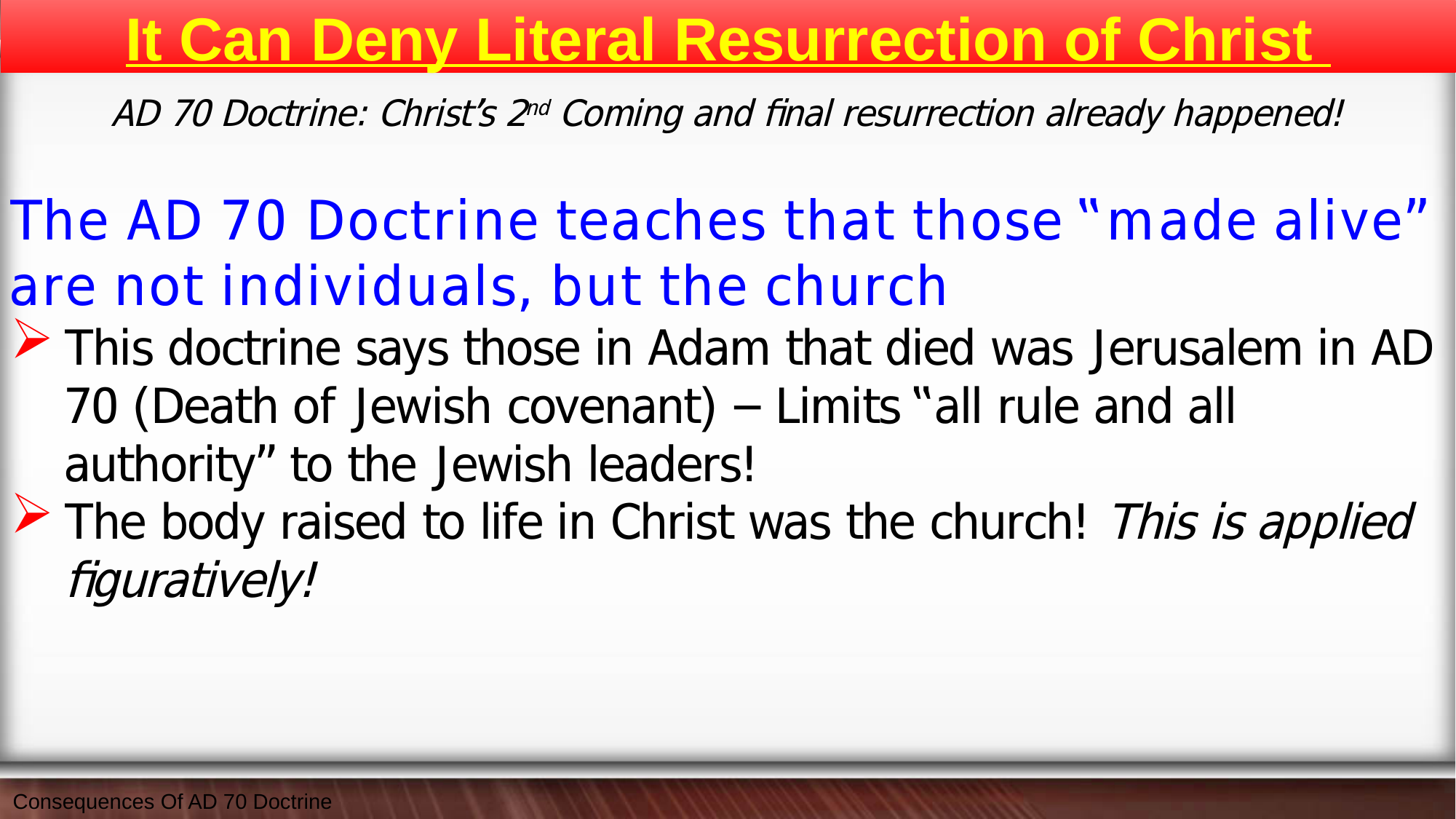

# It Can Deny Literal Resurrection of Christ
AD 70 Doctrine: Christ’s 2nd Coming and final resurrection already happened!
The AD 70 Doctrine teaches that those “made alive”
are not individuals, but the church
This doctrine says those in Adam that died was Jerusalem in AD 70 (Death of Jewish covenant) – Limits “all rule and all authority” to the Jewish leaders!
The body raised to life in Christ was the church! This is applied figuratively!
Consequences Of AD 70 Doctrine